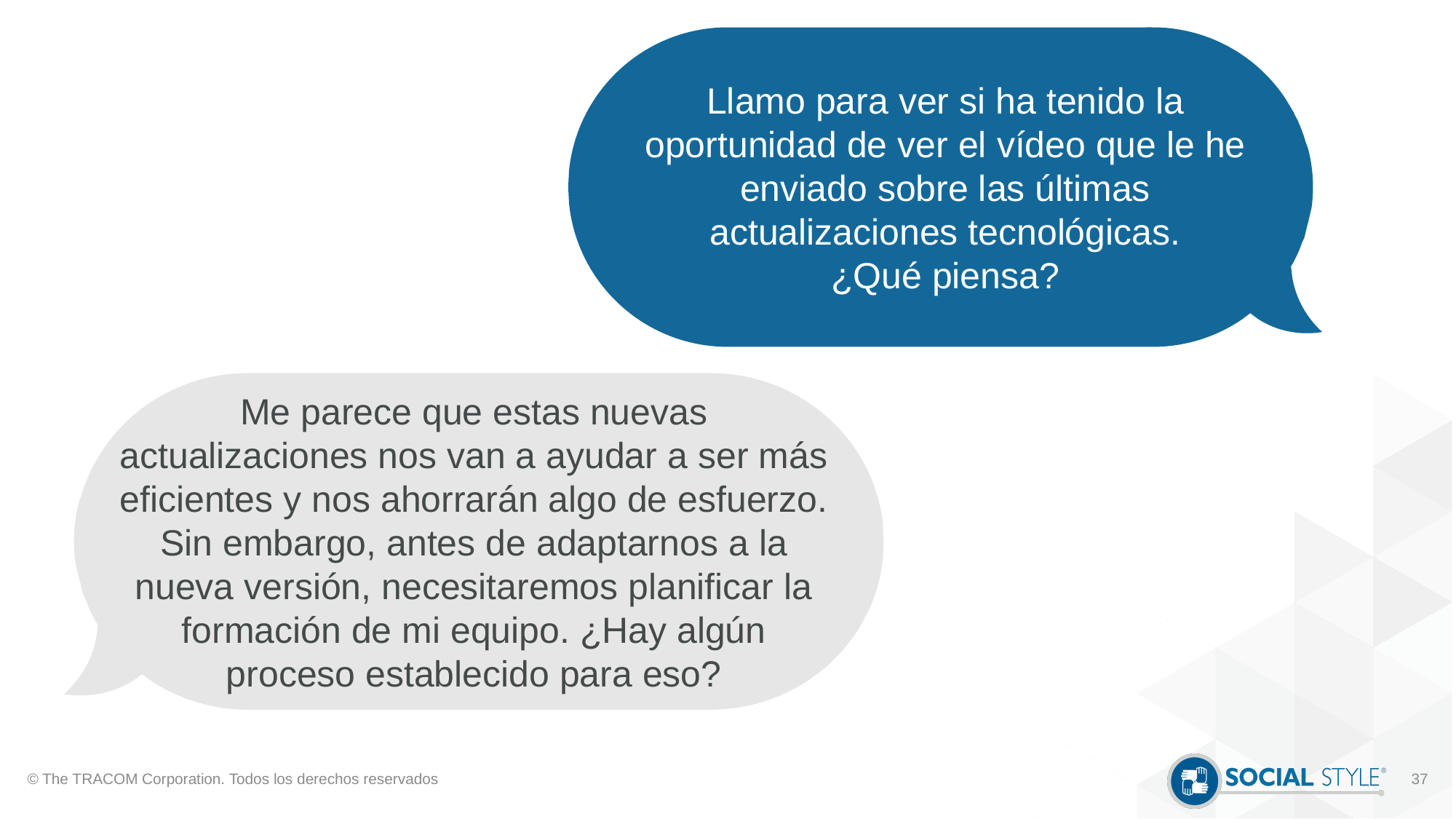

Llamo para ver si ha tenido la oportunidad de ver el vídeo que le he enviado sobre las últimas actualizaciones tecnológicas.
¿Qué piensa?
Me parece que estas nuevas actualizaciones nos van a ayudar a ser más eficientes y nos ahorrarán algo de esfuerzo. Sin embargo, antes de adaptarnos a la nueva versión, necesitaremos planificar la formación de mi equipo. ¿Hay algún proceso establecido para eso?
© The TRACOM Corporation. Todos los derechos reservados
37